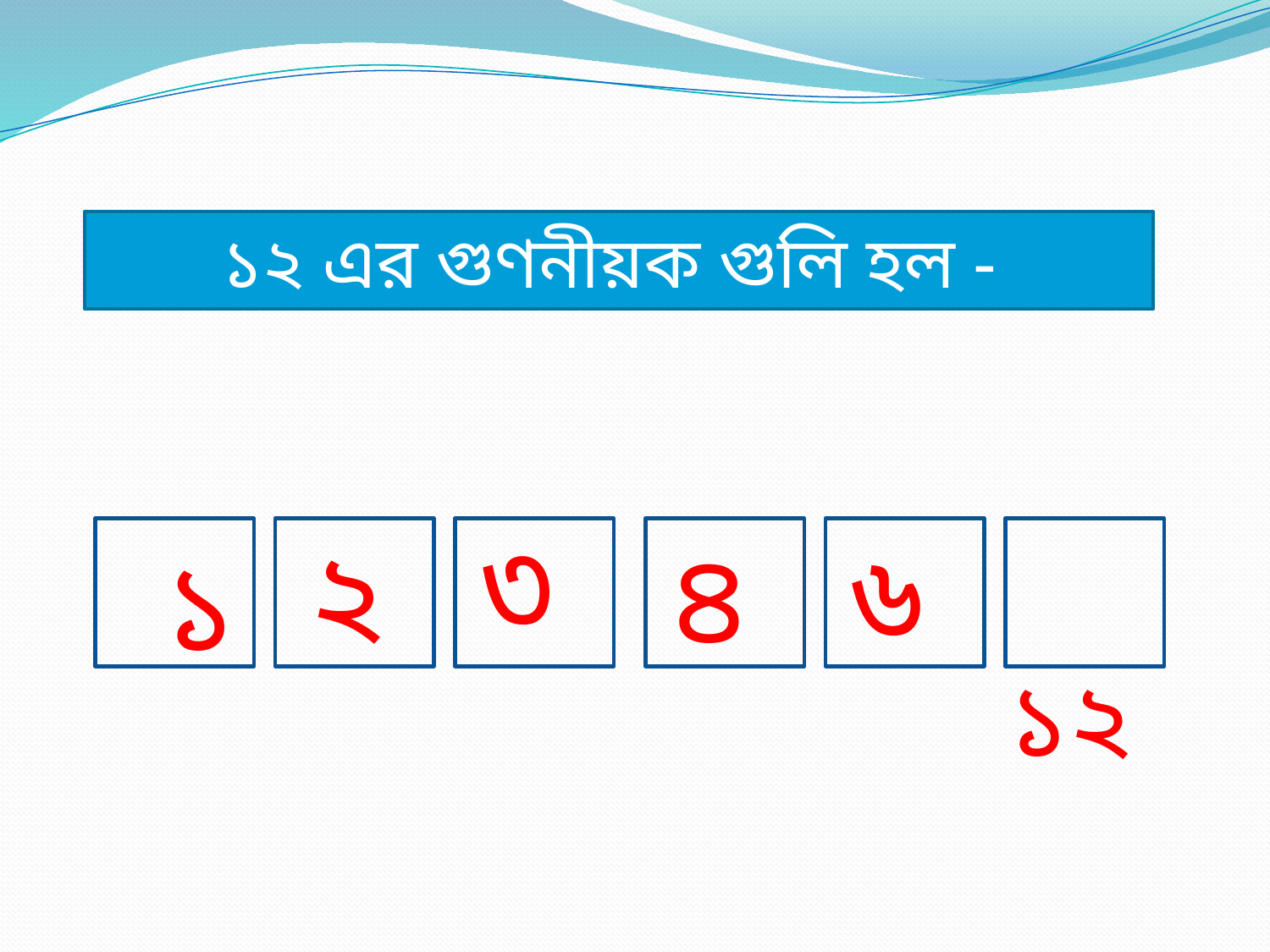

১২ এর গুণনীয়ক গুলি হল -
 ৩
 ২
 ৬
 ৪

 ১

 ১২